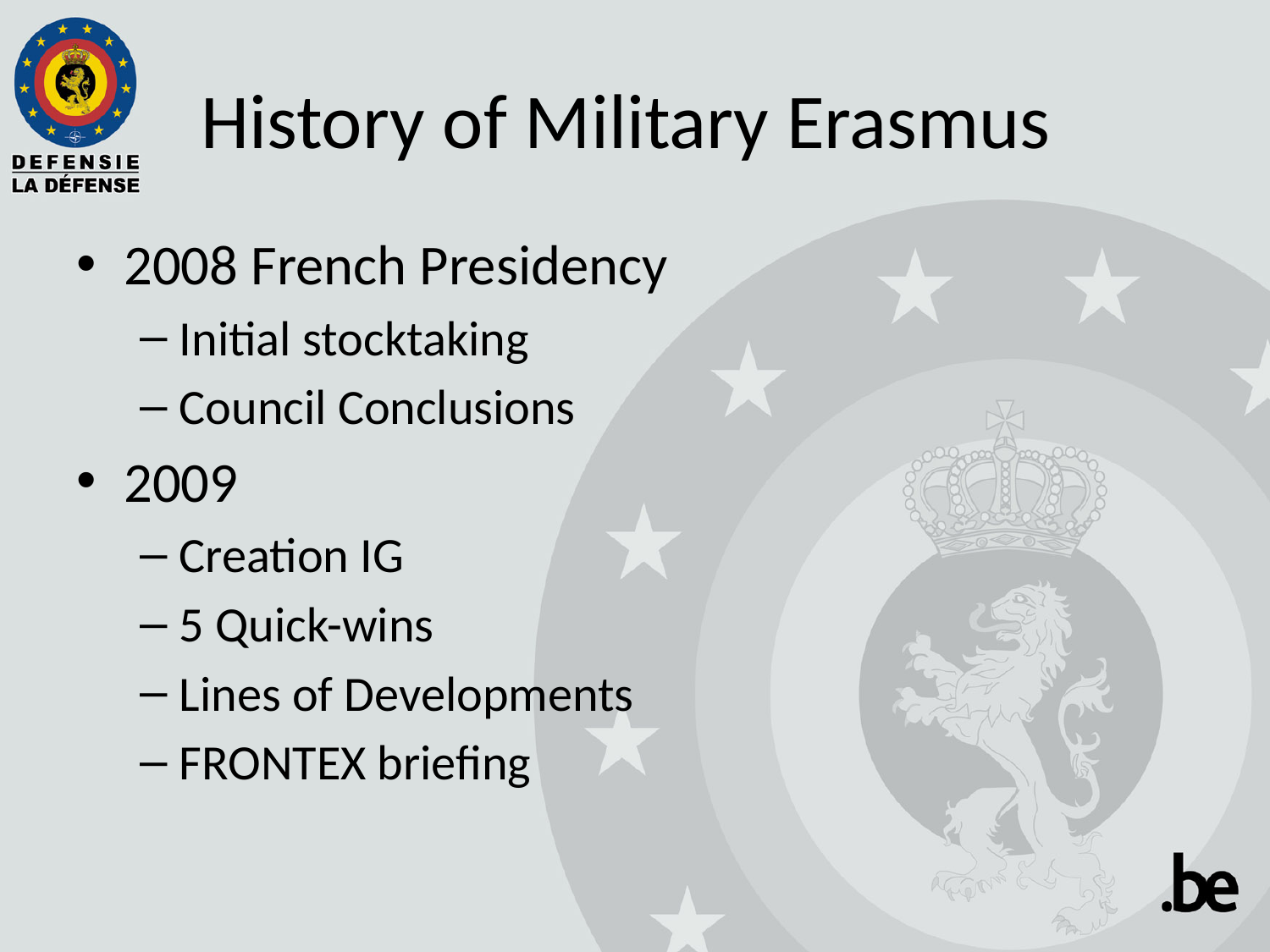

# History of Military Erasmus
2008 French Presidency
Initial stocktaking
Council Conclusions
2009
Creation IG
5 Quick-wins
Lines of Developments
FRONTEX briefing